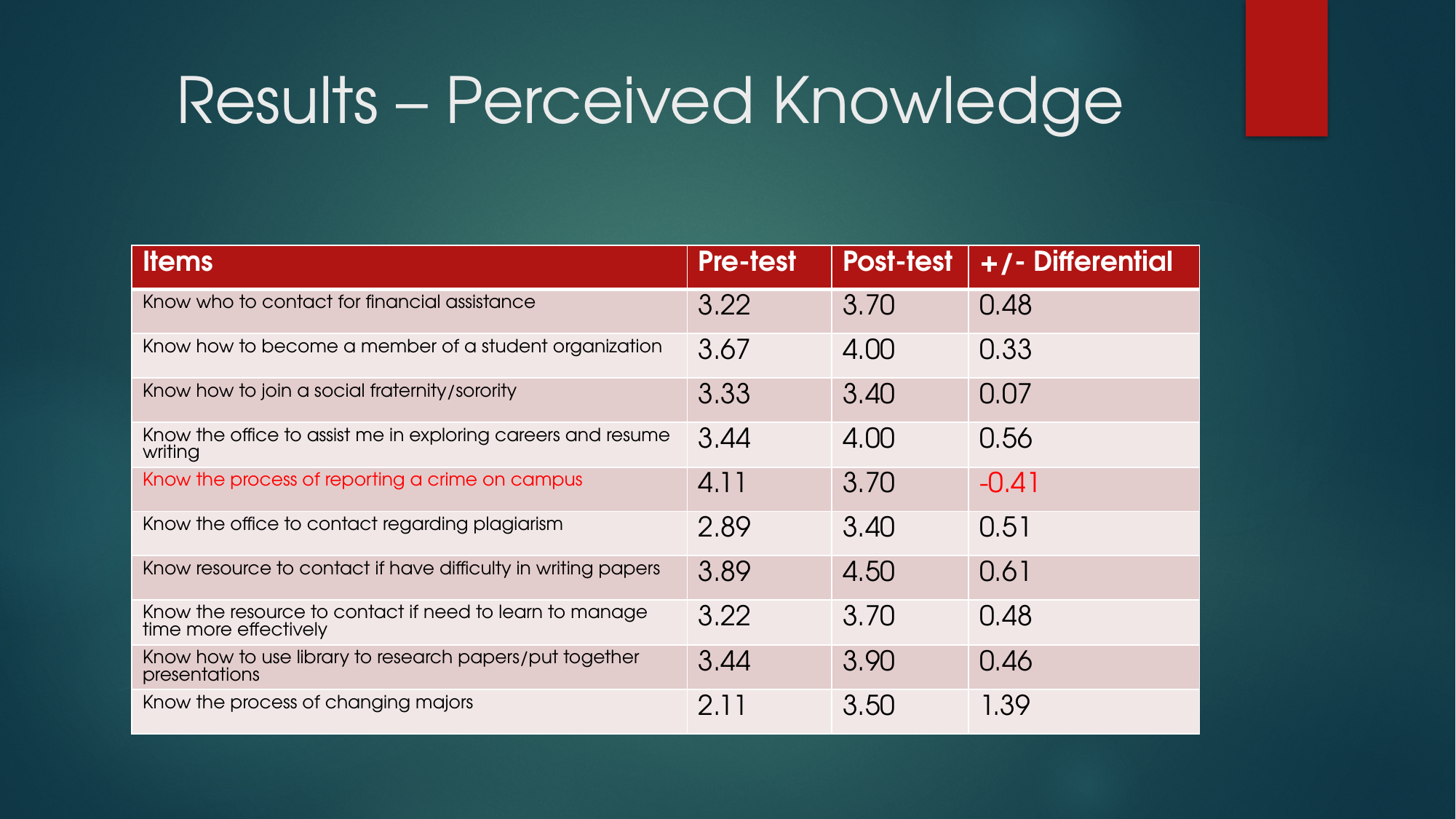

# Results – Perceived Knowledge
| Items | Pre-test | Post-test | +/- Differential |
| --- | --- | --- | --- |
| Know who to contact for financial assistance | 3.22 | 3.70 | 0.48 |
| Know how to become a member of a student organization | 3.67 | 4.00 | 0.33 |
| Know how to join a social fraternity/sorority | 3.33 | 3.40 | 0.07 |
| Know the office to assist me in exploring careers and resume writing | 3.44 | 4.00 | 0.56 |
| Know the process of reporting a crime on campus | 4.11 | 3.70 | -0.41 |
| Know the office to contact regarding plagiarism | 2.89 | 3.40 | 0.51 |
| Know resource to contact if have difficulty in writing papers | 3.89 | 4.50 | 0.61 |
| Know the resource to contact if need to learn to manage time more effectively | 3.22 | 3.70 | 0.48 |
| Know how to use library to research papers/put together presentations | 3.44 | 3.90 | 0.46 |
| Know the process of changing majors | 2.11 | 3.50 | 1.39 |